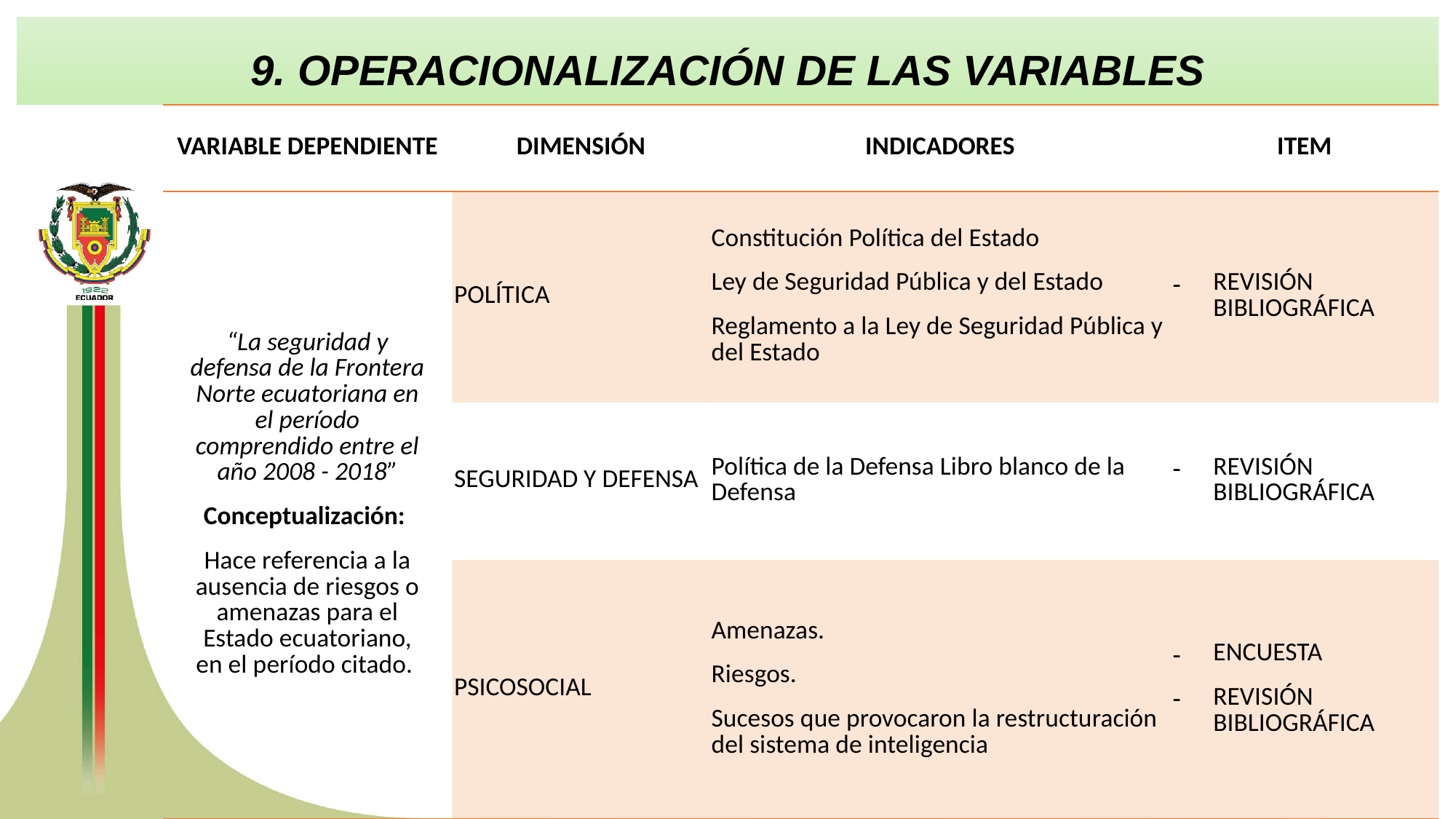

9. OPERACIONALIZACIÓN DE LAS VARIABLES
| VARIABLE DEPENDIENTE | DIMENSIÓN | INDICADORES | ITEM |
| --- | --- | --- | --- |
| “La seguridad y defensa de la Frontera Norte ecuatoriana en el período comprendido entre el año 2008 - 2018” Conceptualización: Hace referencia a la ausencia de riesgos o amenazas para el Estado ecuatoriano, en el período citado. | POLÍTICA | Constitución Política del Estado Ley de Seguridad Pública y del Estado Reglamento a la Ley de Seguridad Pública y del Estado | REVISIÓN BIBLIOGRÁFICA |
|  | SEGURIDAD Y DEFENSA | Política de la Defensa Libro blanco de la Defensa | REVISIÓN BIBLIOGRÁFICA |
|  | PSICOSOCIAL | Amenazas. Riesgos. Sucesos que provocaron la restructuración del sistema de inteligencia | ENCUESTA REVISIÓN BIBLIOGRÁFICA |